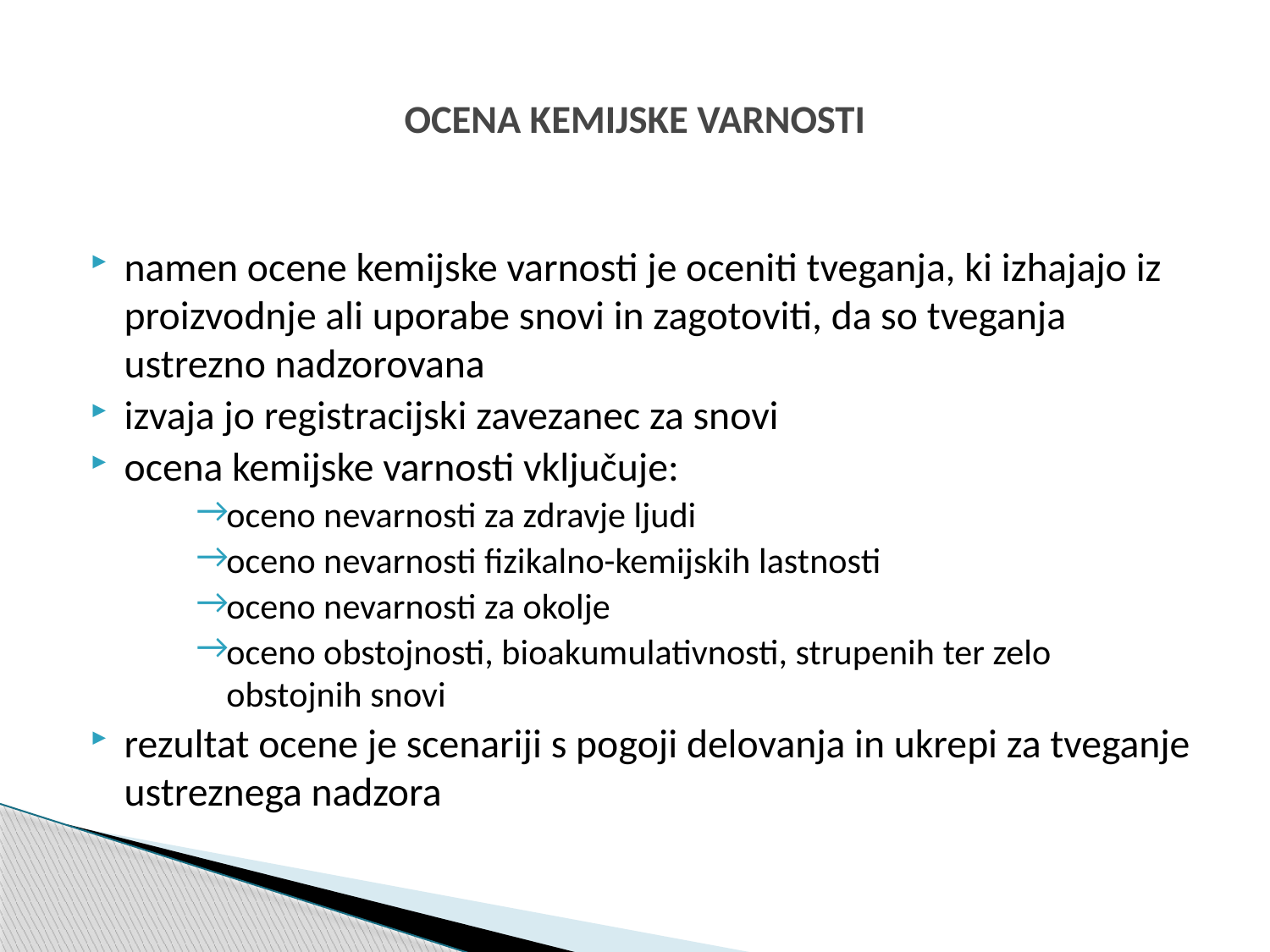

# OCENA KEMIJSKE VARNOSTI

namen ocene kemijske varnosti je oceniti tveganja, ki izhajajo iz proizvodnje ali uporabe snovi in zagotoviti, da so tveganja ustrezno nadzorovana
izvaja jo registracijski zavezanec za snovi
ocena kemijske varnosti vključuje:
oceno nevarnosti za zdravje ljudi
oceno nevarnosti fizikalno-kemijskih lastnosti
oceno nevarnosti za okolje
oceno obstojnosti, bioakumulativnosti, strupenih ter zelo obstojnih snovi
rezultat ocene je scenariji s pogoji delovanja in ukrepi za tveganje ustreznega nadzora